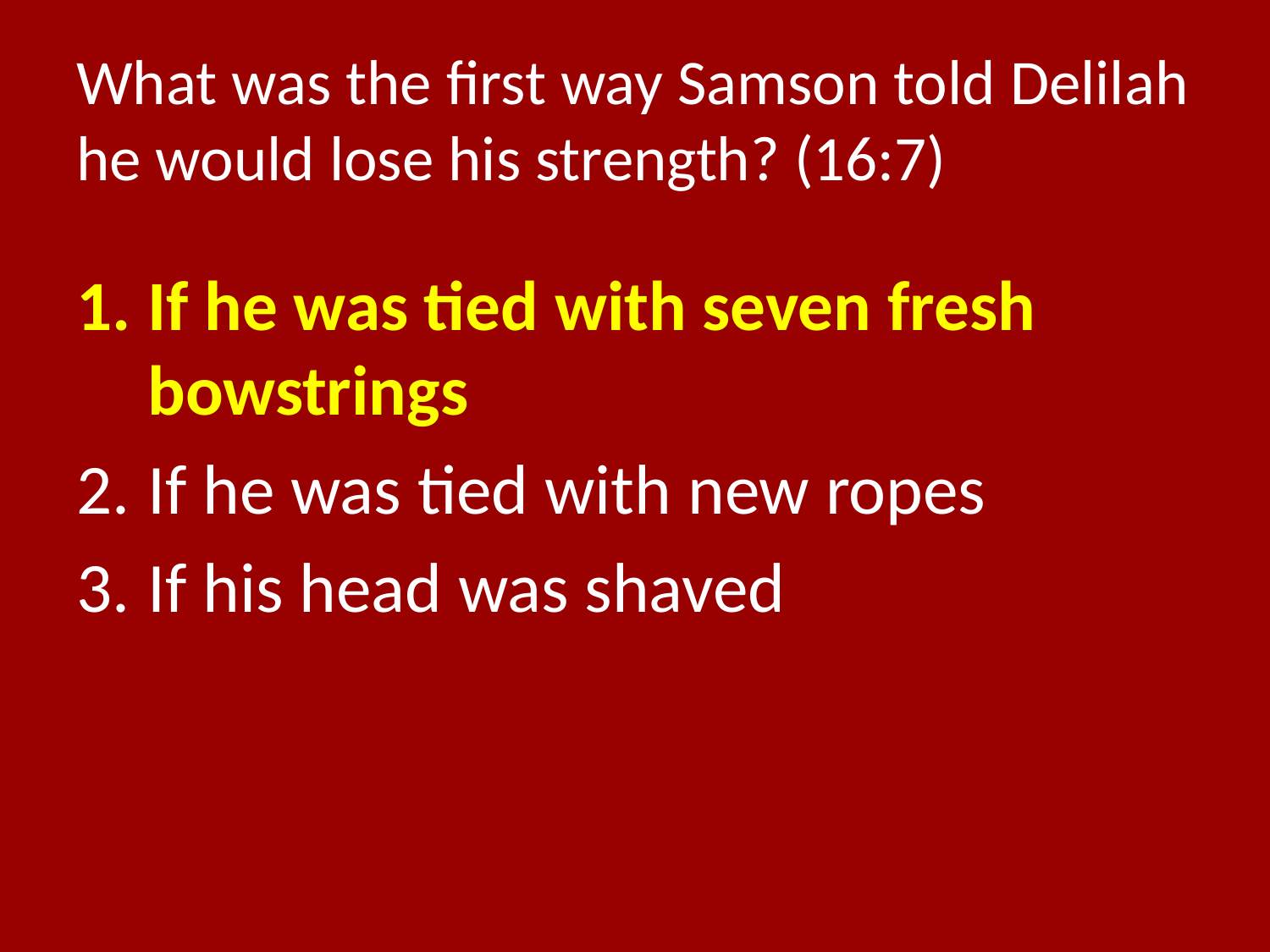

# What was the first way Samson told Delilah he would lose his strength? (16:7)
If he was tied with seven fresh bowstrings
If he was tied with new ropes
If his head was shaved